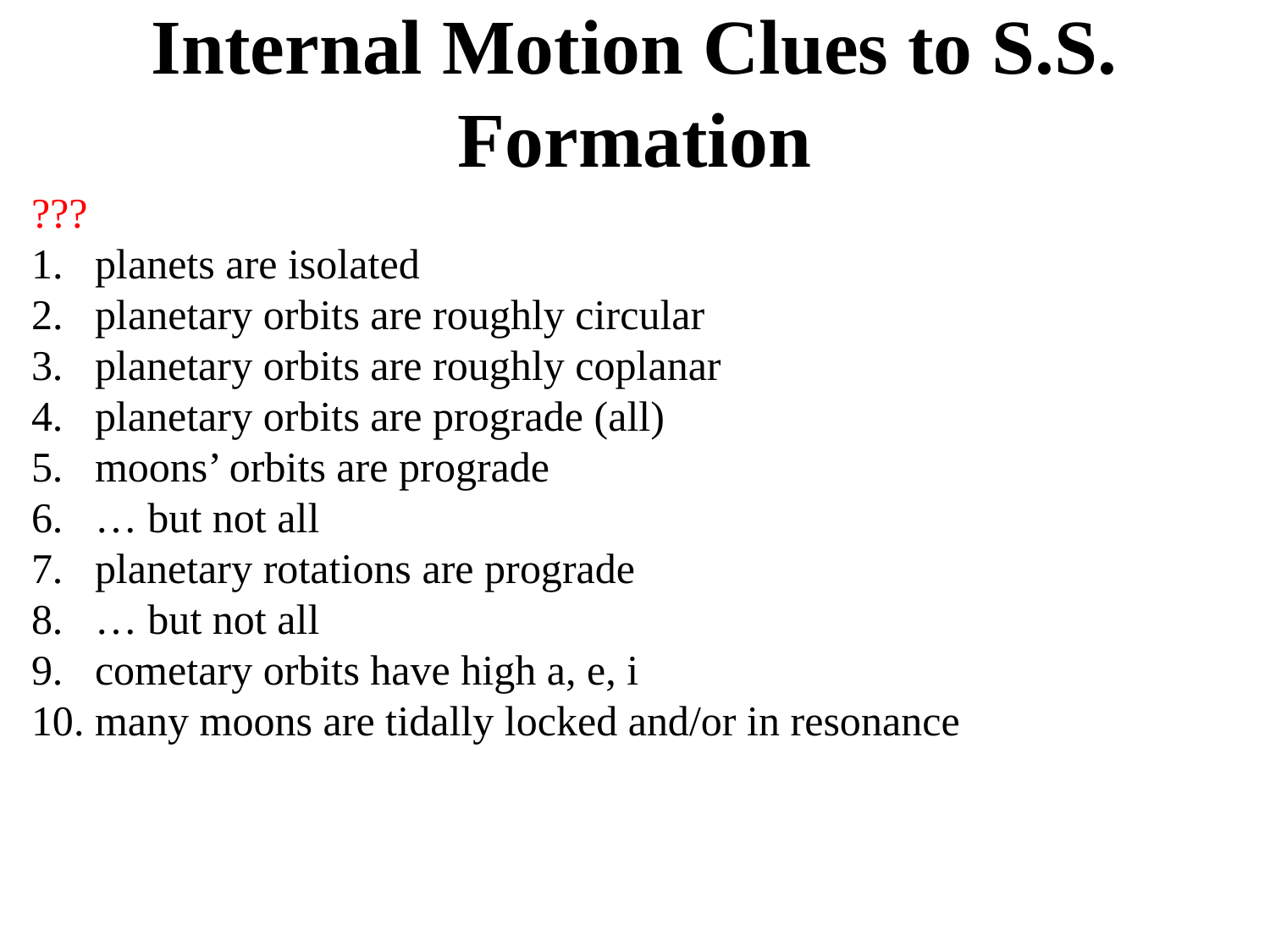

# Internal Motion Clues to S.S. Formation
???
planets are isolated
planetary orbits are roughly circular
3.   planetary orbits are roughly coplanar
4.   planetary orbits are prograde (all)
5.   moons’ orbits are prograde
6.   … but not all
7.   planetary rotations are prograde
8.   … but not all
9.   cometary orbits have high a, e, i
10. many moons are tidally locked and/or in resonance